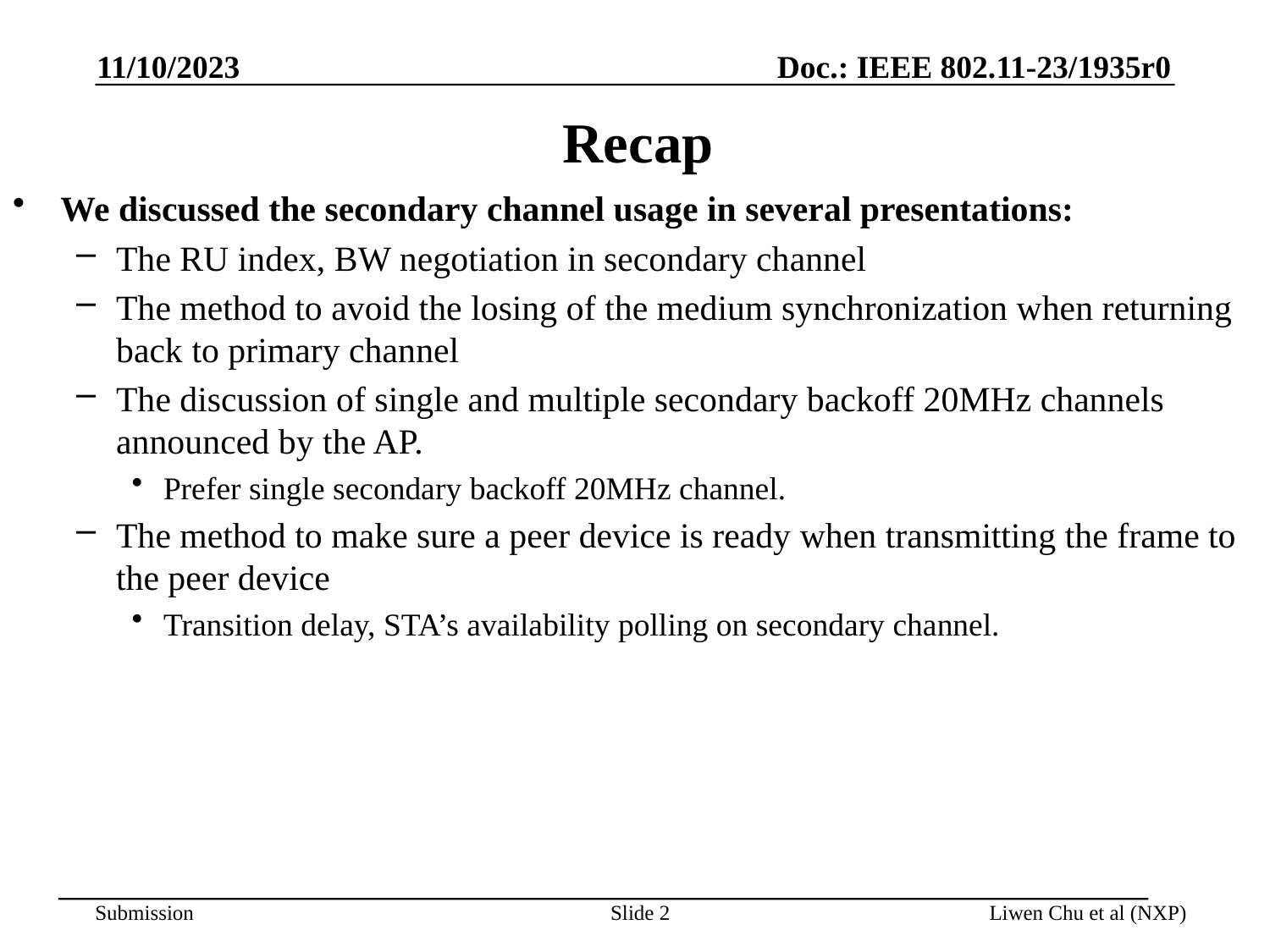

11/10/2023
# Recap
We discussed the secondary channel usage in several presentations:
The RU index, BW negotiation in secondary channel
The method to avoid the losing of the medium synchronization when returning back to primary channel
The discussion of single and multiple secondary backoff 20MHz channels announced by the AP.
Prefer single secondary backoff 20MHz channel.
The method to make sure a peer device is ready when transmitting the frame to the peer device
Transition delay, STA’s availability polling on secondary channel.
Slide 2
Liwen Chu et al (NXP)